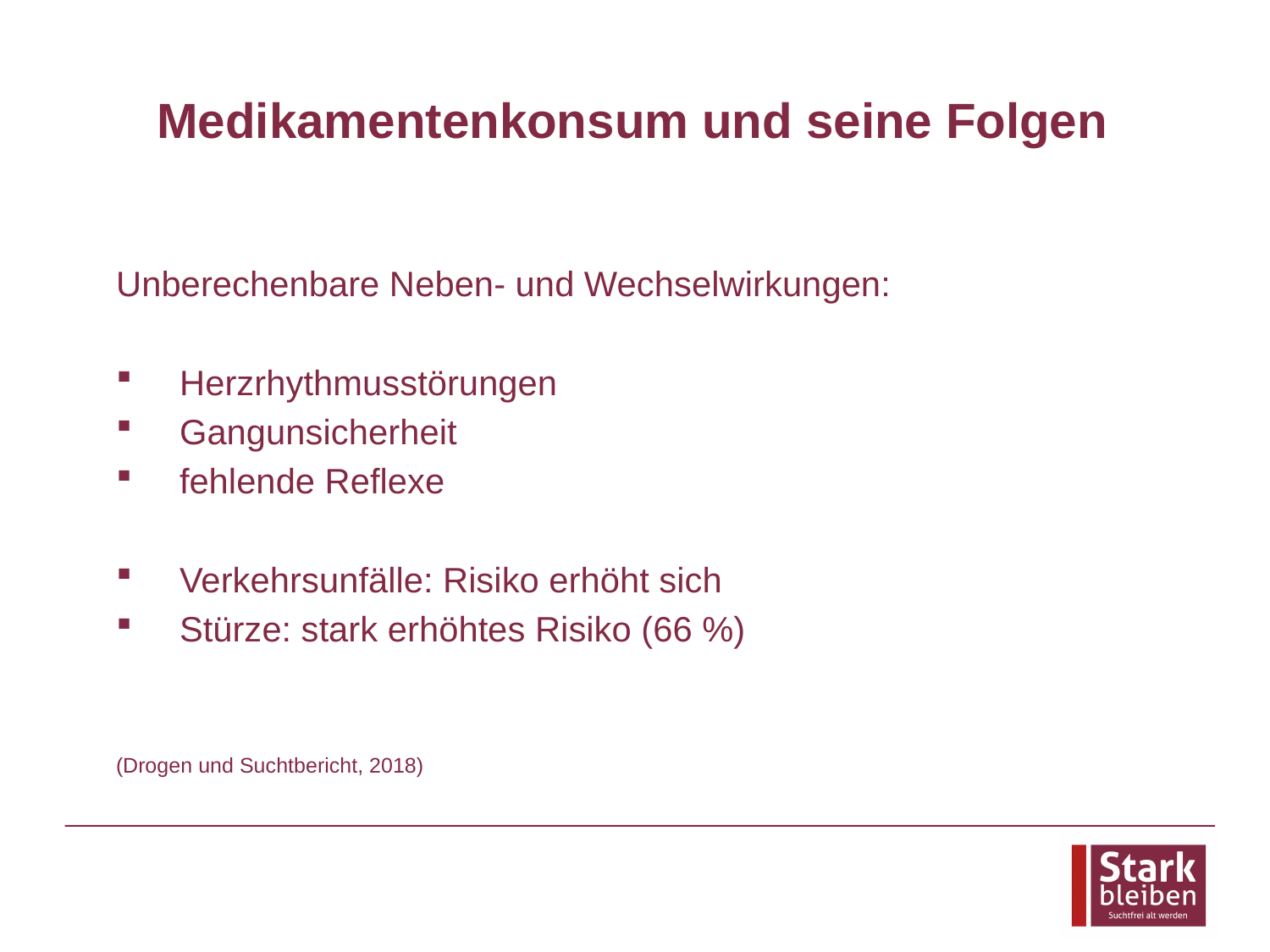

# Medikamentenkonsum und seine Folgen

Unberechenbare Neben- und Wechselwirkungen:

Herzrhythmusstörungen
Gangunsicherheit
fehlende Reflexe

Verkehrsunfälle: Risiko erhöht sich
Stürze: stark erhöhtes Risiko (66 %)

(Drogen und Suchtbericht, 2018)